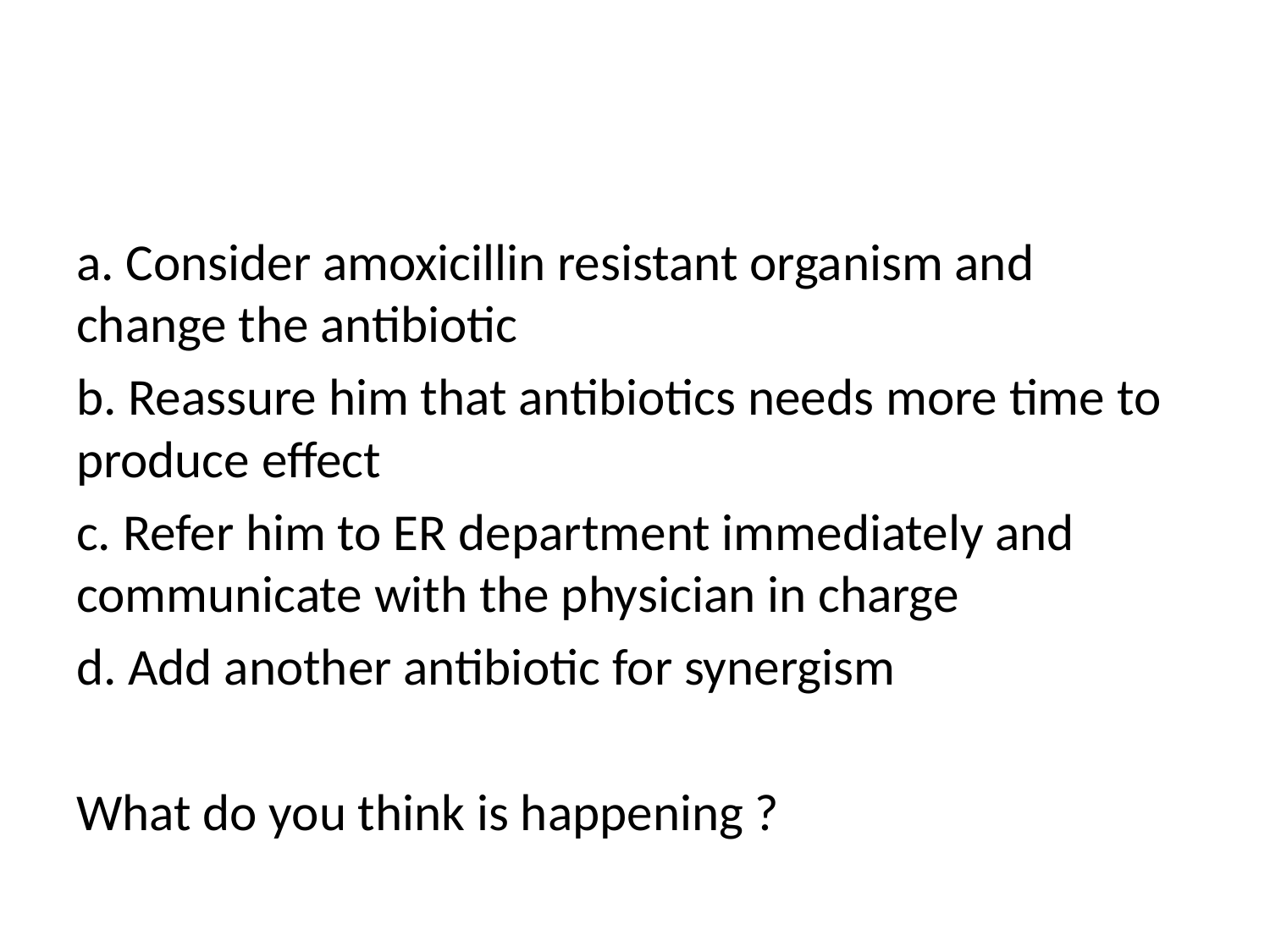

#
a. Consider amoxicillin resistant organism and   change the antibiotic
b. Reassure him that antibiotics needs more time to produce effect
c. Refer him to ER department immediately and communicate with the physician in charge
d. Add another antibiotic for synergism

What do you think is happening ?